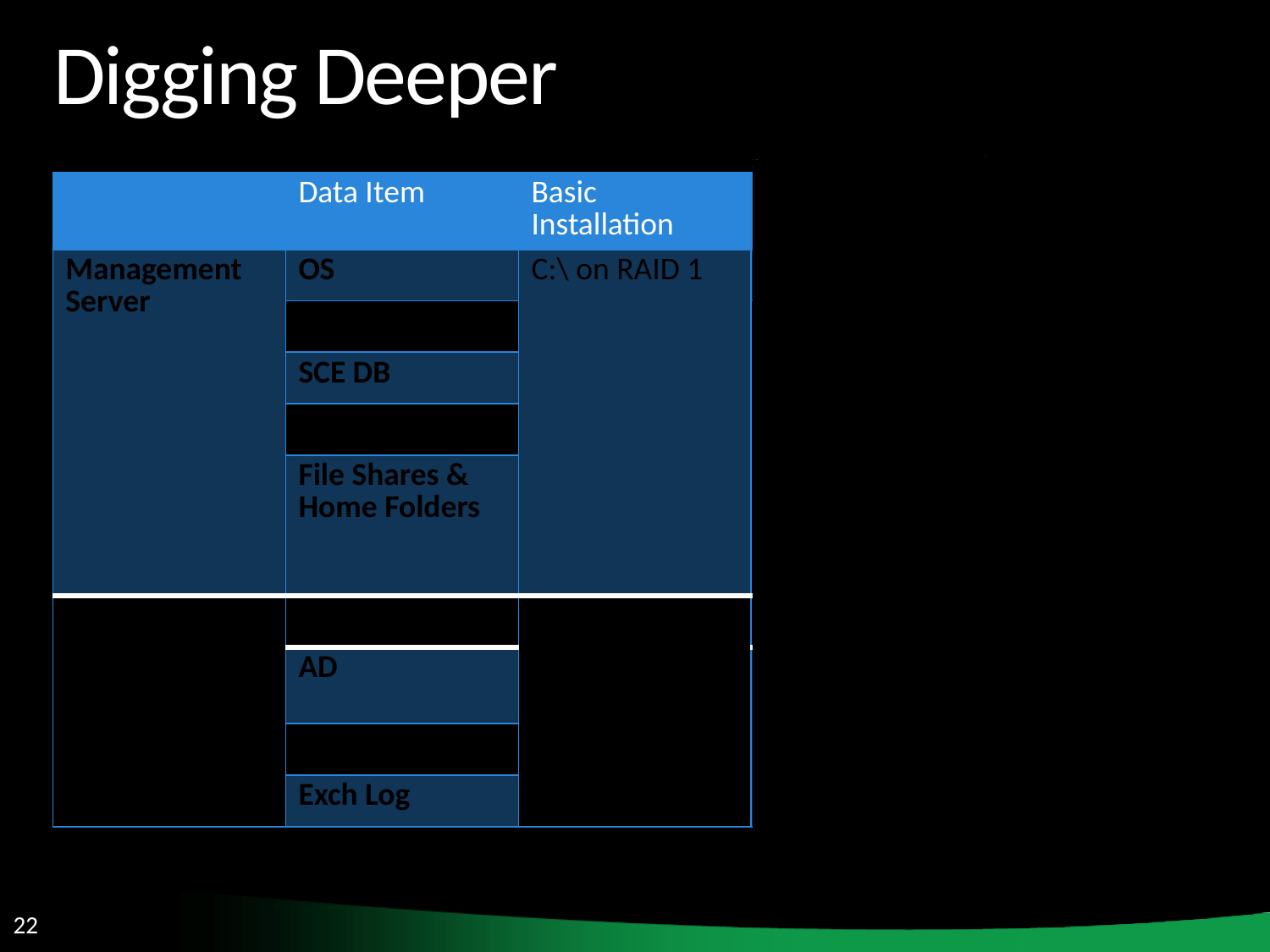

# Digging Deeper

|  | Data Item | Basic Installation | Data Volume Installation | Consider This: |
| --- | --- | --- | --- | --- |
| Management Server | OS | C:\ on RAID 1 | C:\ on RAID 1 | C:\ on RAID 1 |
|  | AD |  | E:\ on RAID 5 or Partition | E:\ Partition or separate RAID |
|  | SCE DB |  |  |  |
|  | WSUS Updates |  |  |  |
|  | File Shares & Home Folders |  |  | Separate RAID Host on NAS 4th Server |
| Messaging Server | OS | C:\ on RAID 1 | C:\ on RAID 1 | C:\ on RAID 1 |
|  | AD |  | E:\ on RAID 5 or Partition | E:\ Partition or separate RAID |
|  | Exch Data |  |  | RAID 5 |
|  | Exch Log |  |  | RAID 1 |